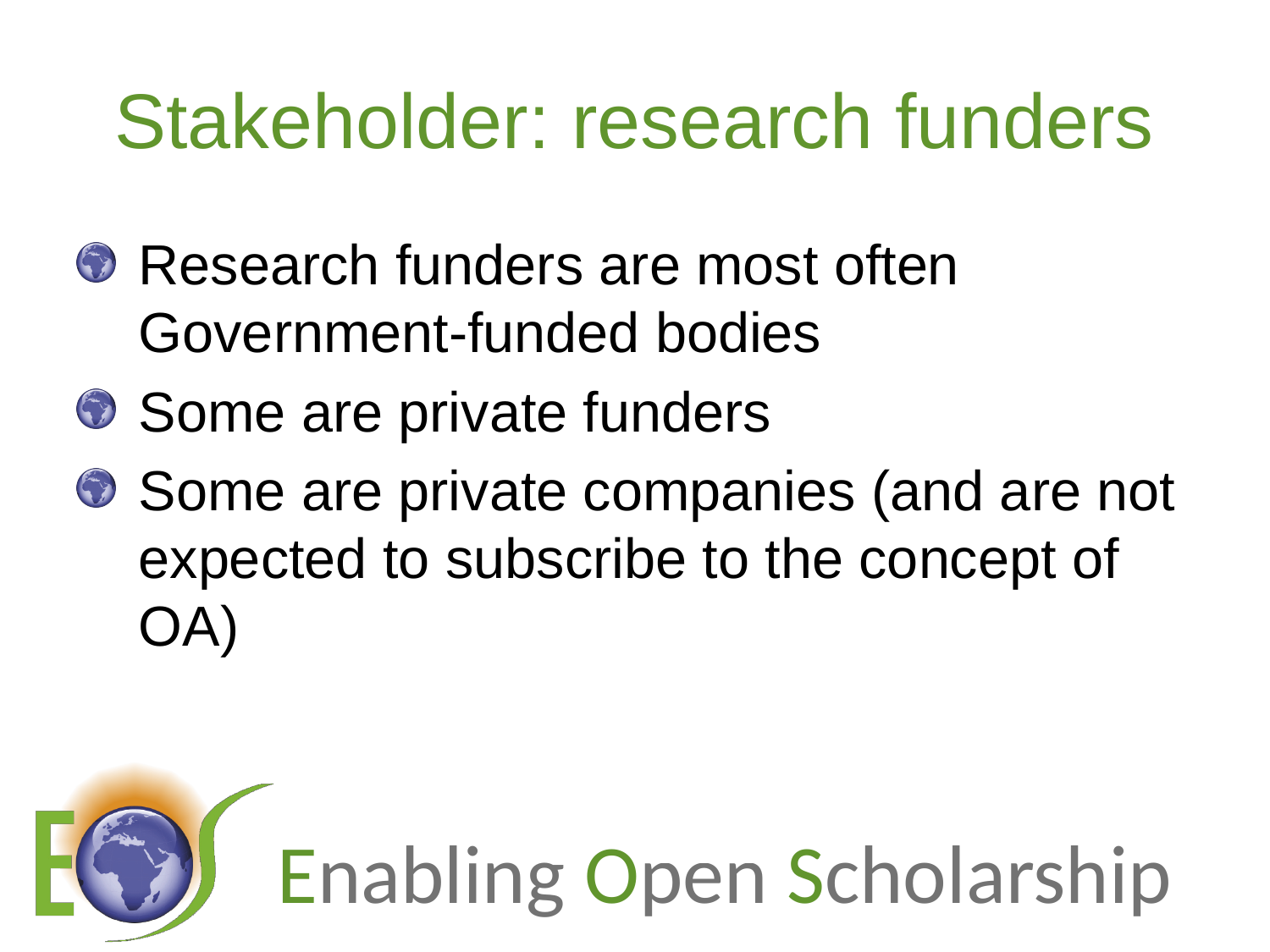

# Stakeholder: research funders
Research funders are most often Government-funded bodies
Some are private funders
Some are private companies (and are not expected to subscribe to the concept of OA)